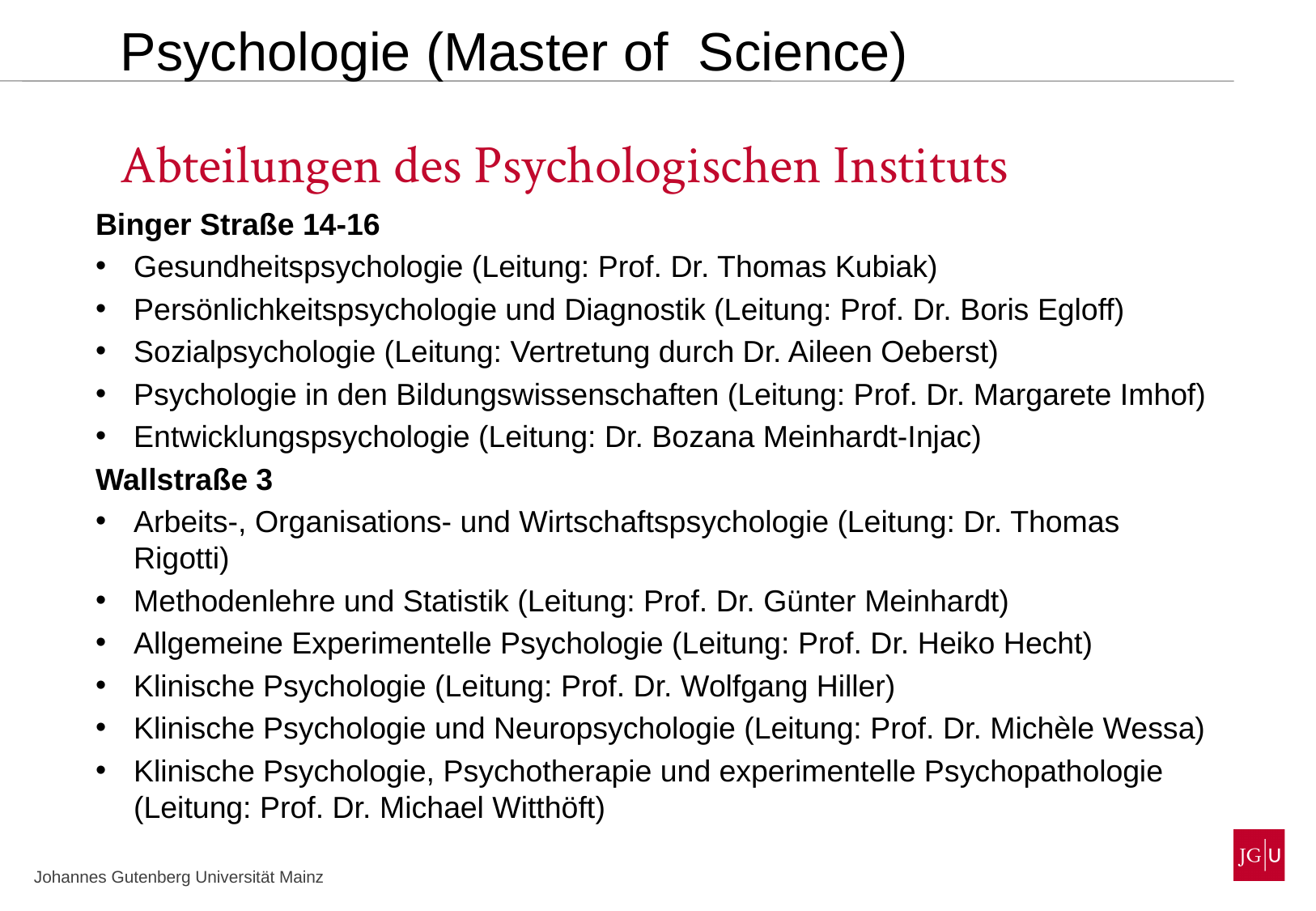

Psychologie (Master of  Science)
Abteilungen des Psychologischen Instituts
Binger Straße 14-16
Gesundheitspsychologie (Leitung: Prof. Dr. Thomas Kubiak)
Persönlichkeitspsychologie und Diagnostik (Leitung: Prof. Dr. Boris Egloff)
Sozialpsychologie (Leitung: Vertretung durch Dr. Aileen Oeberst)
Psychologie in den Bildungswissenschaften (Leitung: Prof. Dr. Margarete Imhof)
Entwicklungspsychologie (Leitung: Dr. Bozana Meinhardt-Injac)
Wallstraße 3
Arbeits-, Organisations- und Wirtschaftspsychologie (Leitung: Dr. Thomas Rigotti)
Methodenlehre und Statistik (Leitung: Prof. Dr. Günter Meinhardt)
Allgemeine Experimentelle Psychologie (Leitung: Prof. Dr. Heiko Hecht)
Klinische Psychologie (Leitung: Prof. Dr. Wolfgang Hiller)
Klinische Psychologie und Neuropsychologie (Leitung: Prof. Dr. Michèle Wessa)
Klinische Psychologie, Psychotherapie und experimentelle Psychopathologie (Leitung: Prof. Dr. Michael Witthöft)